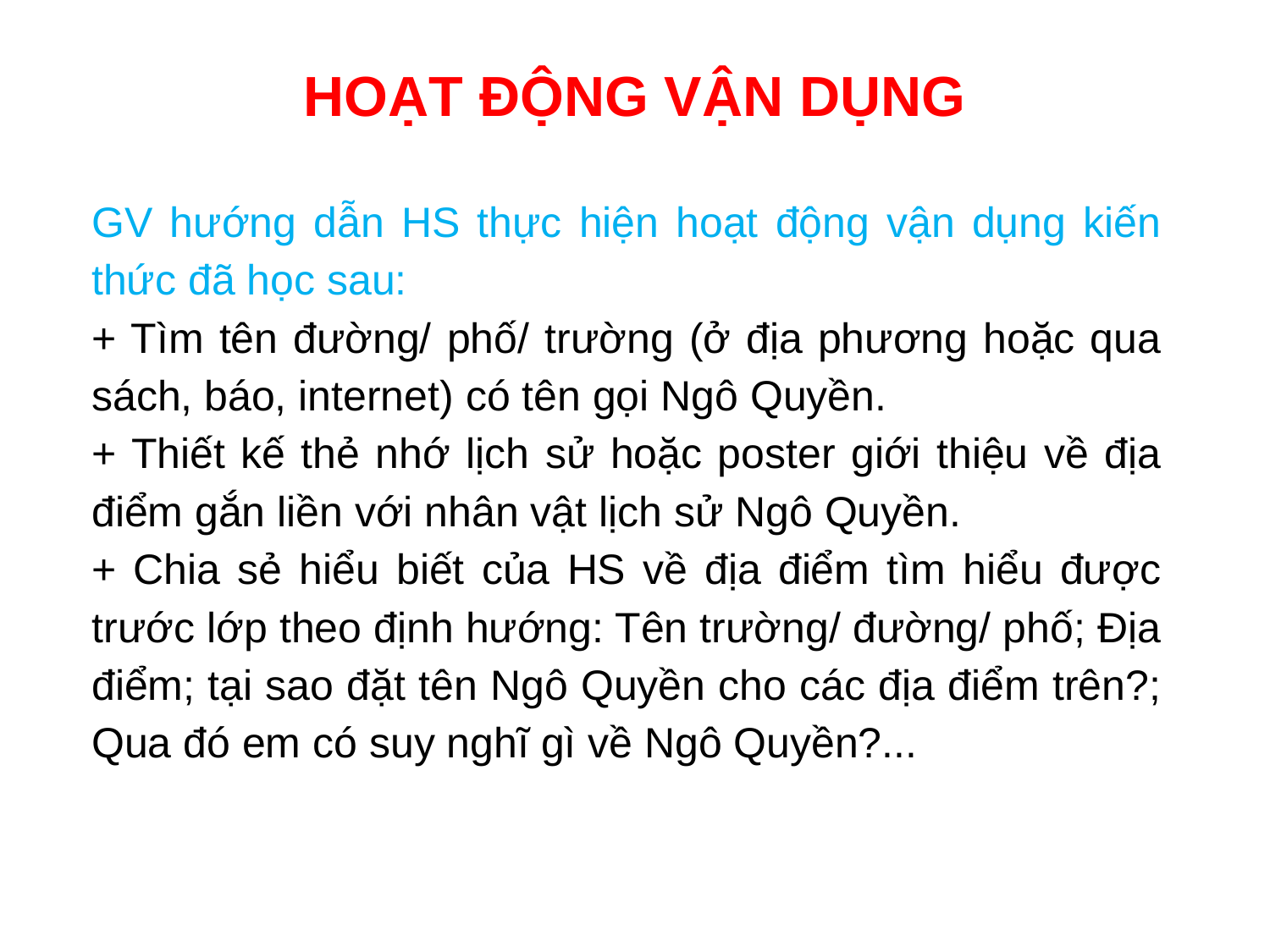

# HOẠT ĐỘNG VẬN DỤNG
GV hướng dẫn HS thực hiện hoạt động vận dụng kiến thức đã học sau:
+ Tìm tên đường/ phố/ trường (ở địa phương hoặc qua sách, báo, internet) có tên gọi Ngô Quyền.
+ Thiết kế thẻ nhớ lịch sử hoặc poster giới thiệu về địa điểm gắn liền với nhân vật lịch sử Ngô Quyền.
+ Chia sẻ hiểu biết của HS về địa điểm tìm hiểu được trước lớp theo định hướng: Tên trường/ đường/ phố; Địa điểm; tại sao đặt tên Ngô Quyền cho các địa điểm trên?; Qua đó em có suy nghĩ gì về Ngô Quyền?...